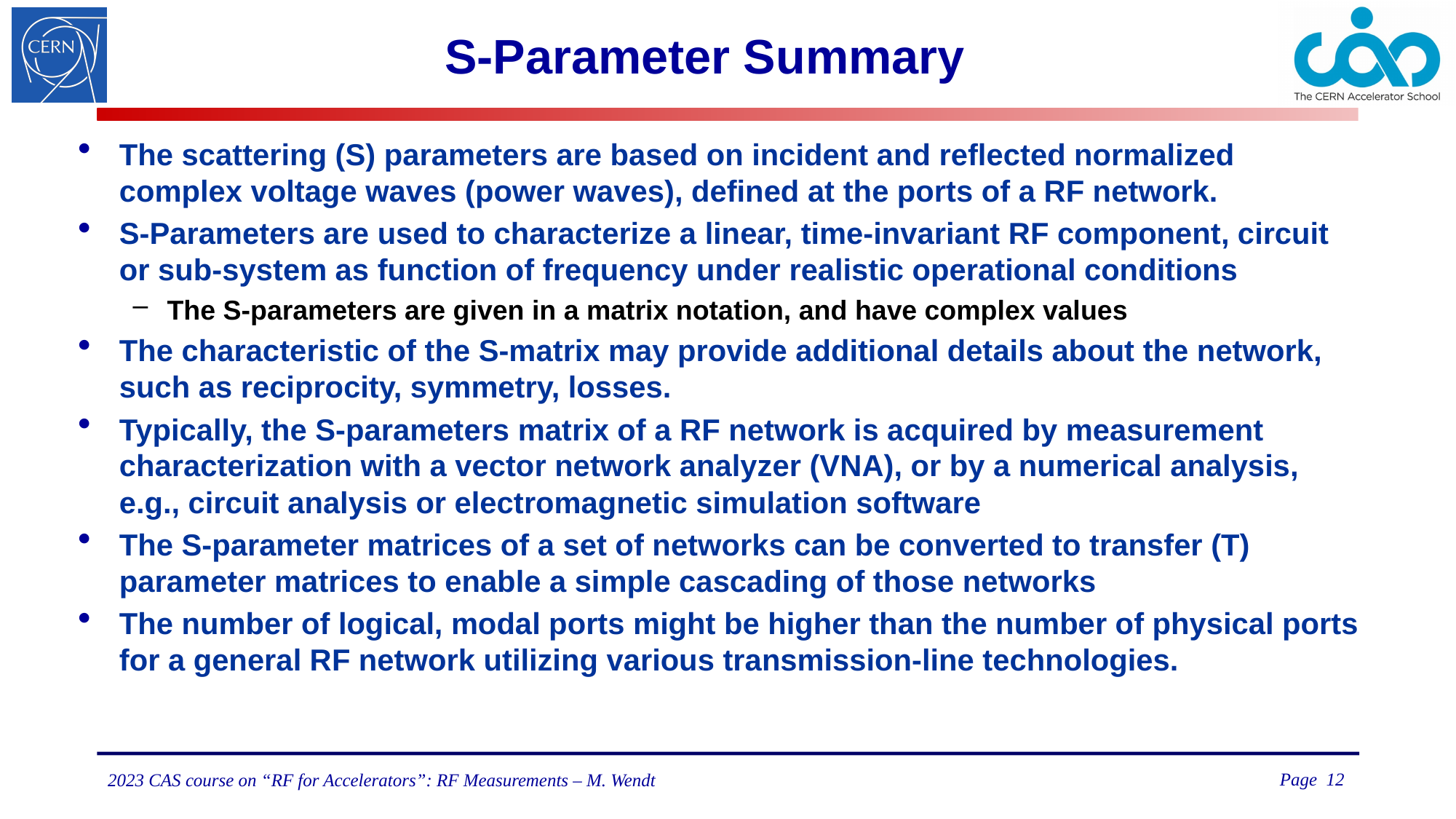

# S-Parameter Summary
The scattering (S) parameters are based on incident and reflected normalized complex voltage waves (power waves), defined at the ports of a RF network.
S-Parameters are used to characterize a linear, time-invariant RF component, circuit or sub-system as function of frequency under realistic operational conditions
The S-parameters are given in a matrix notation, and have complex values
The characteristic of the S-matrix may provide additional details about the network, such as reciprocity, symmetry, losses.
Typically, the S-parameters matrix of a RF network is acquired by measurement characterization with a vector network analyzer (VNA), or by a numerical analysis, e.g., circuit analysis or electromagnetic simulation software
The S-parameter matrices of a set of networks can be converted to transfer (T) parameter matrices to enable a simple cascading of those networks
The number of logical, modal ports might be higher than the number of physical ports for a general RF network utilizing various transmission-line technologies.